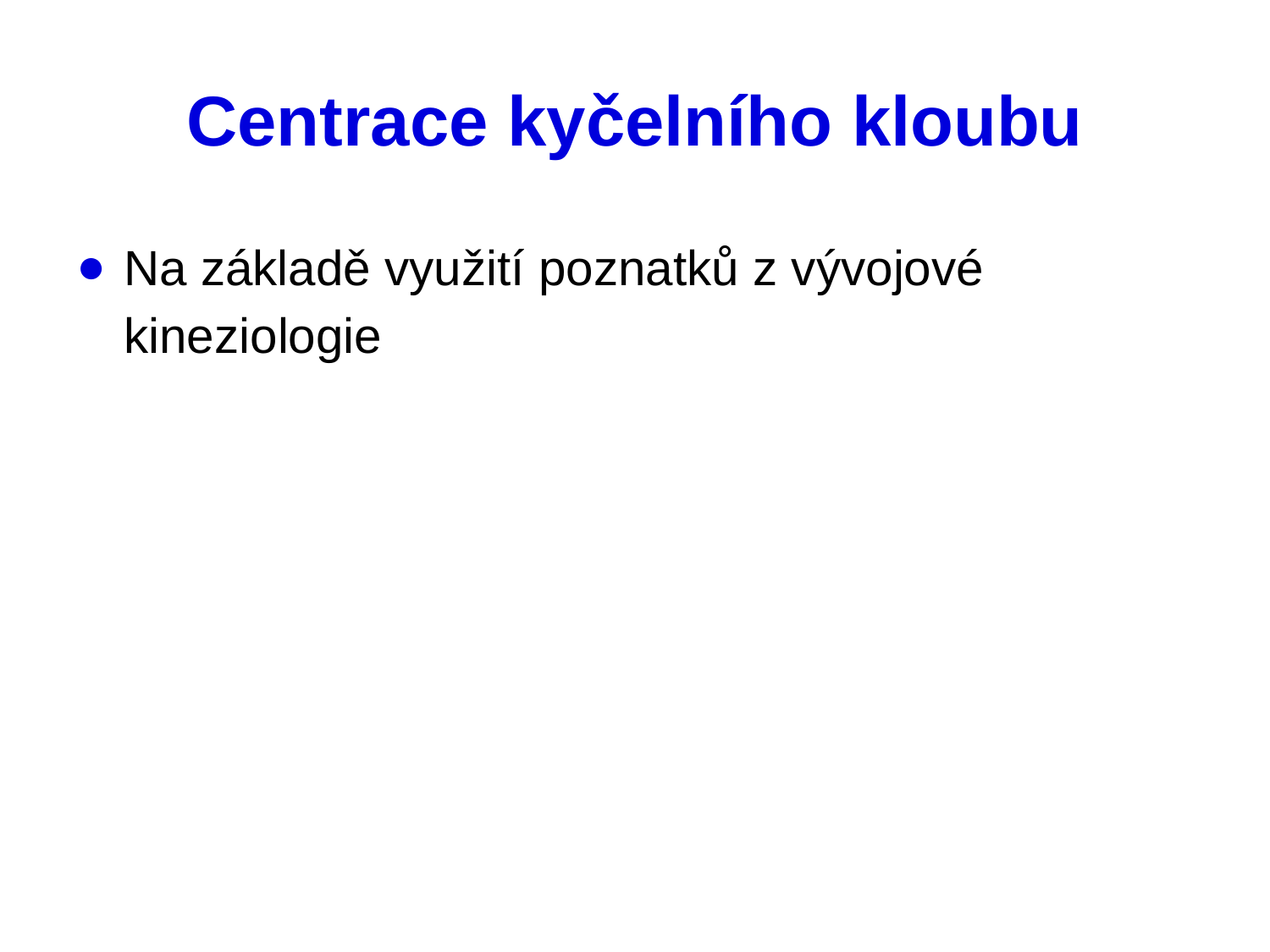

# Centrace kyčelního kloubu
Na základě využití poznatků z vývojové kineziologie